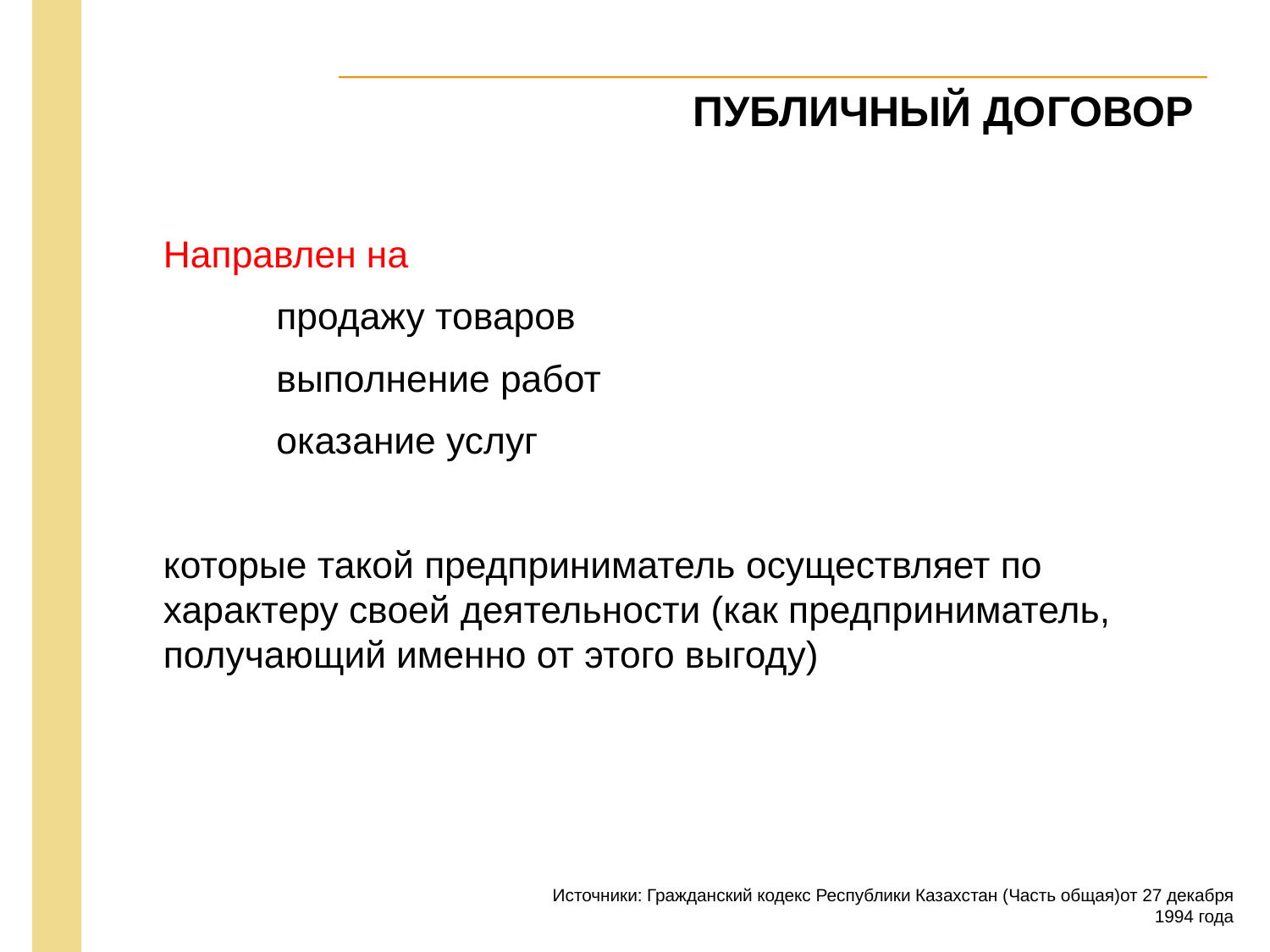

ПУБЛИЧНЫЙ ДОГОВОР
Направлен на
	продажу товаров
	выполнение работ
	оказание услуг

которые такой предприниматель осуществляет по характеру своей деятельности (как предприниматель, получающий именно от этого выгоду)
Источники: Гражданский кодекс Республики Казахстан (Часть общая)от 27 декабря 1994 года